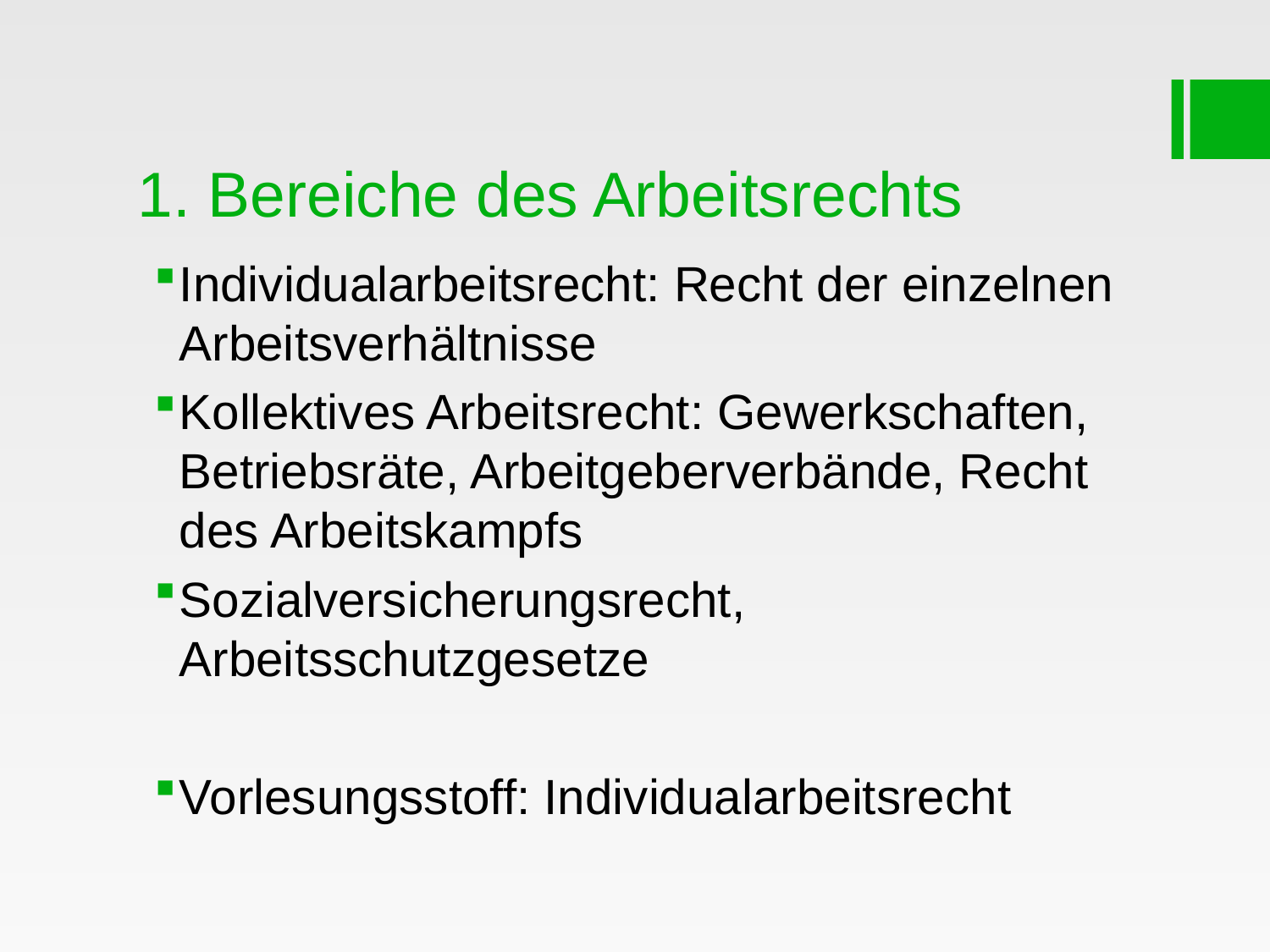

# 1. Bereiche des Arbeitsrechts
Individualarbeitsrecht: Recht der einzelnen Arbeitsverhältnisse
Kollektives Arbeitsrecht: Gewerkschaften, Betriebsräte, Arbeitgeberverbände, Recht des Arbeitskampfs
Sozialversicherungsrecht, Arbeitsschutzgesetze

Vorlesungsstoff: Individualarbeitsrecht